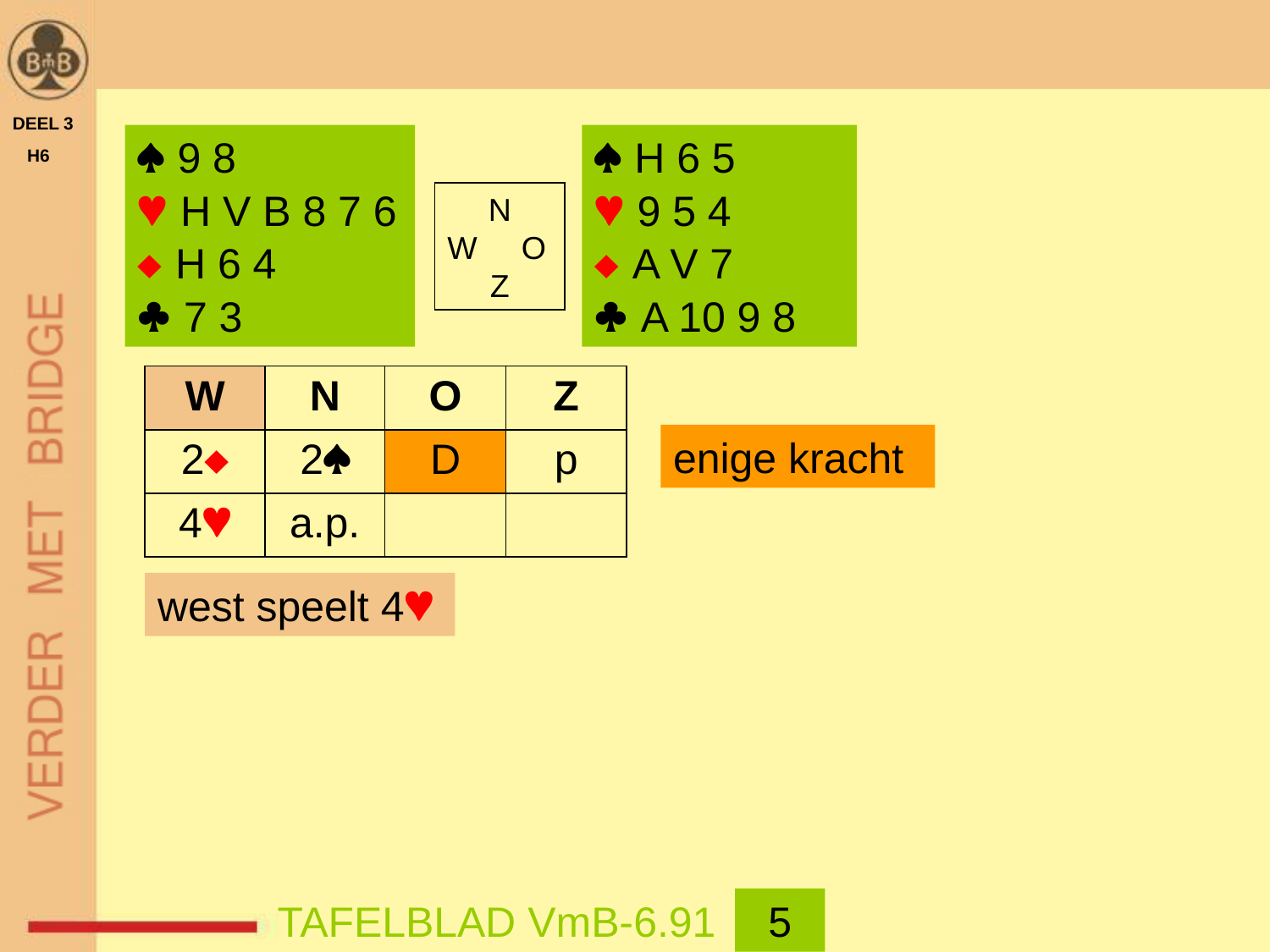

DEEL 3
   H6
♠ 9 8
♥ H V B 8 7 6
♦ H 6 4
♣ 7 3
♠ H 6 5
♥ 9 5 4
♦ A V 7
♣ A 10 9 8
N
W     O
Z
| W | N | O | Z |
| --- | --- | --- | --- |
| 2♦ | 2♠ | D | p |
| 4♥ | a.p. |  |  |
enige kracht
west speelt 4♥
TAFELBLAD VmB-6.91
5